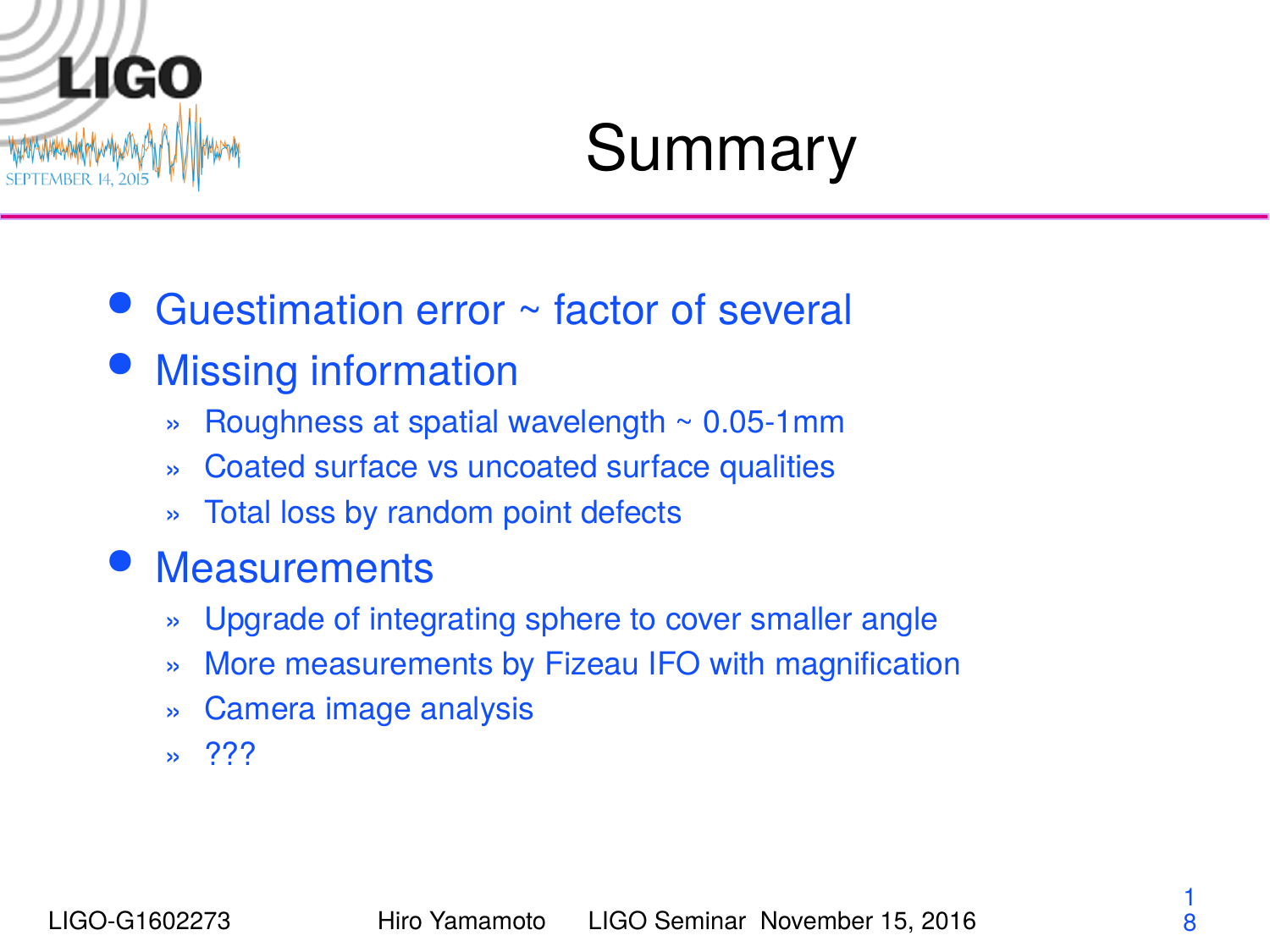

# Summary
Guestimation error ~ factor of several
Missing information
Roughness at spatial wavelength ~ 0.05-1mm
Coated surface vs uncoated surface qualities
Total loss by random point defects
Measurements
Upgrade of integrating sphere to cover smaller angle
More measurements by Fizeau IFO with magnification
Camera image analysis
???
18